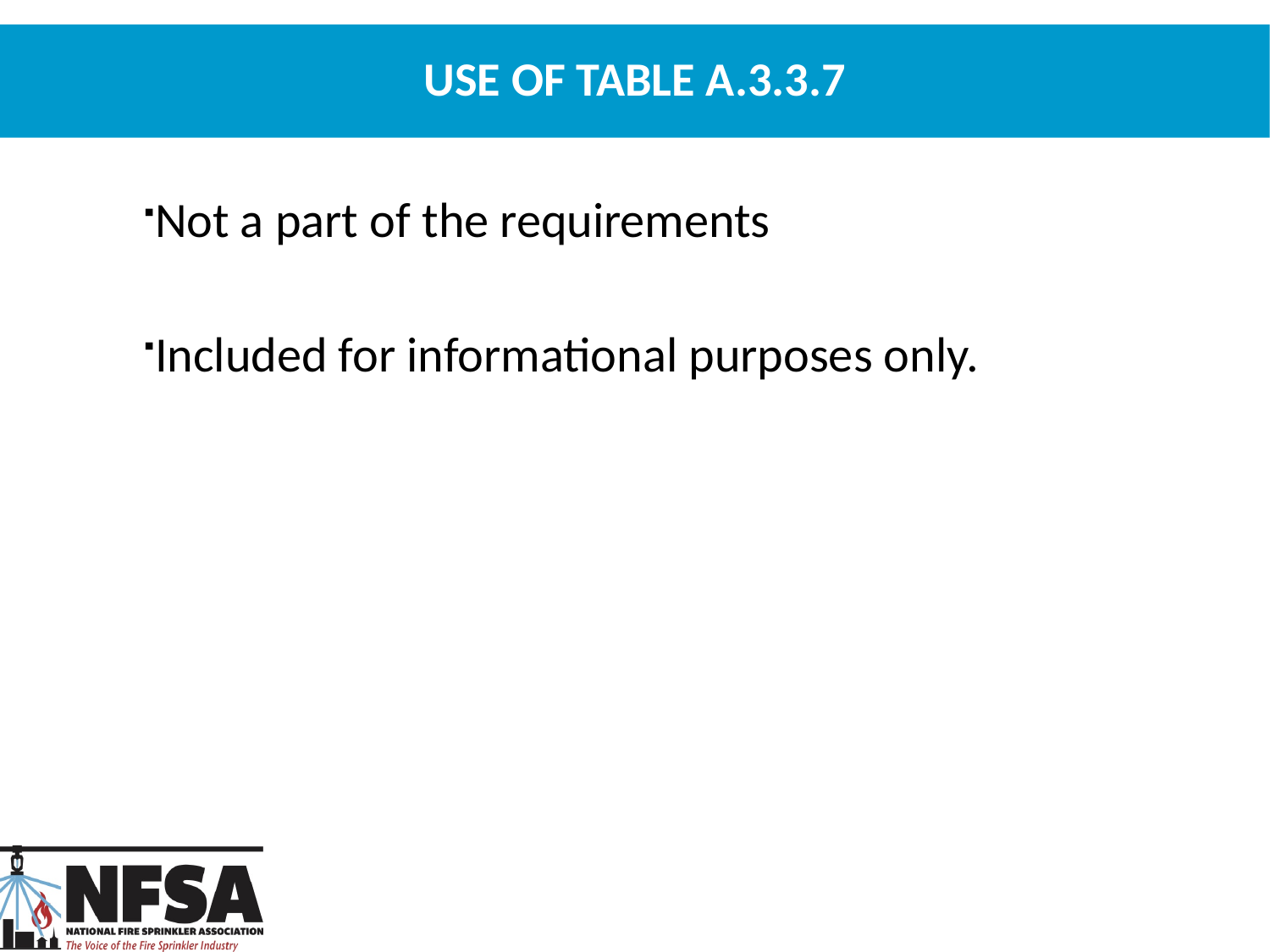

# Use of Table A.3.3.7
Not a part of the requirements

Included for informational purposes only.